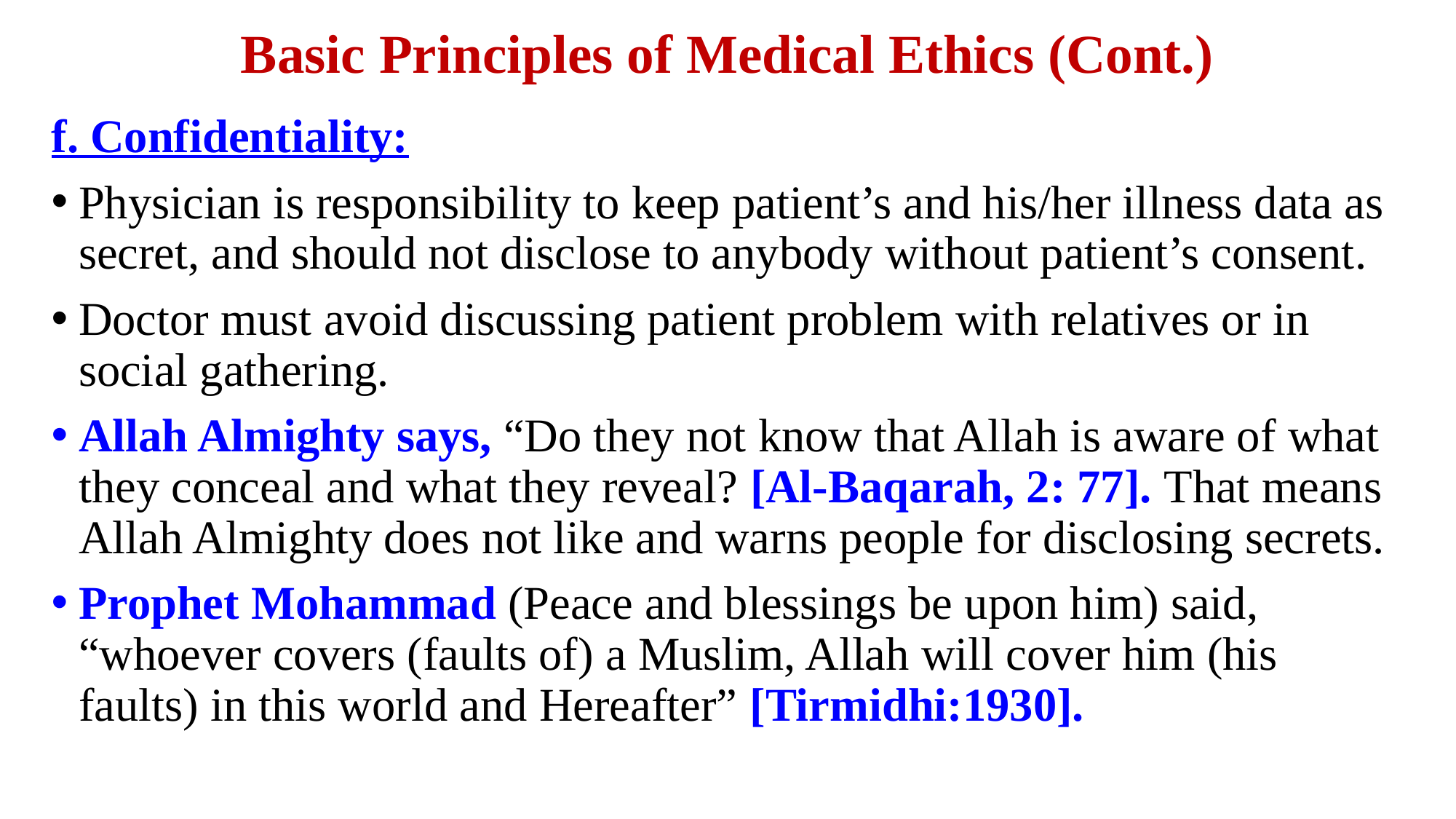

# Basic Principles of Medical Ethics (Cont.)
f. Confidentiality:
Physician is responsibility to keep patient’s and his/her illness data as secret, and should not disclose to anybody without patient’s consent.
Doctor must avoid discussing patient problem with relatives or in social gathering.
Allah Almighty says, “Do they not know that Allah is aware of what they conceal and what they reveal? [Al-Baqarah, 2: 77]. That means Allah Almighty does not like and warns people for disclosing secrets.
Prophet Mohammad (Peace and blessings be upon him) said, “whoever covers (faults of) a Muslim, Allah will cover him (his faults) in this world and Hereafter” [Tirmidhi:1930].